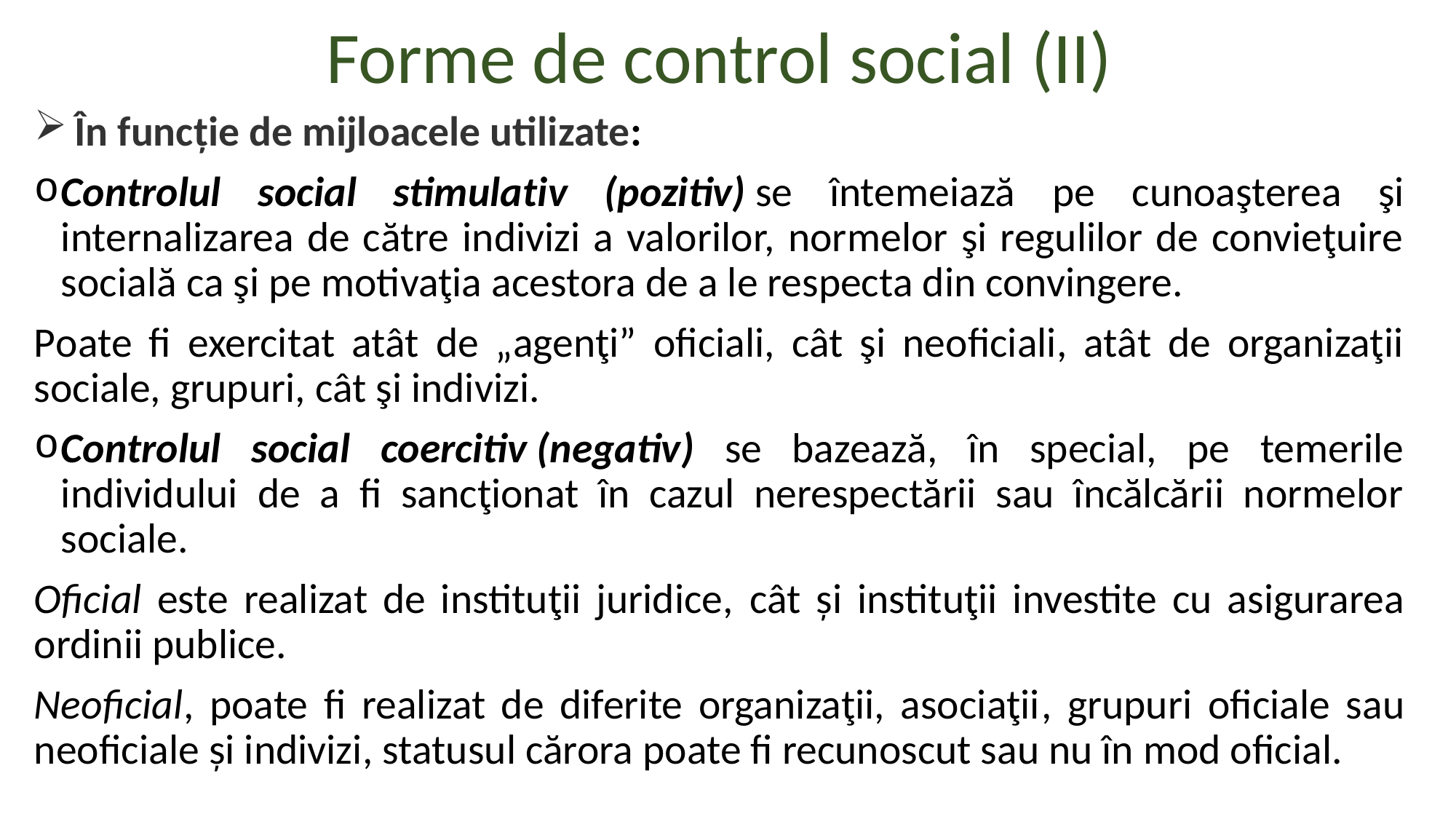

# Forme de control social (II)
În funcție de mijloacele utilizate:
Controlul social stimulativ (pozitiv) se întemeiază pe cunoaşterea şi internalizarea de către indivizi a valorilor, normelor şi regulilor de convieţuire socială ca şi pe motivaţia acestora de a le respecta din convingere.
Poate fi exercitat atât de „agenţi” oficiali, cât şi neoficiali, atât de organizaţii sociale, grupuri, cât şi indivizi.
Controlul social coercitiv (negativ) se bazează, în special, pe temerile individului de a fi sancţionat în cazul nerespectării sau încălcării normelor sociale.
Oficial este realizat de instituţii juridice, cât și instituţii investite cu asigurarea ordinii publice.
Neoficial, poate fi realizat de diferite organizaţii, asociaţii, grupuri oficiale sau neoficiale și indivizi, statusul cărora poate fi recunoscut sau nu în mod oficial.